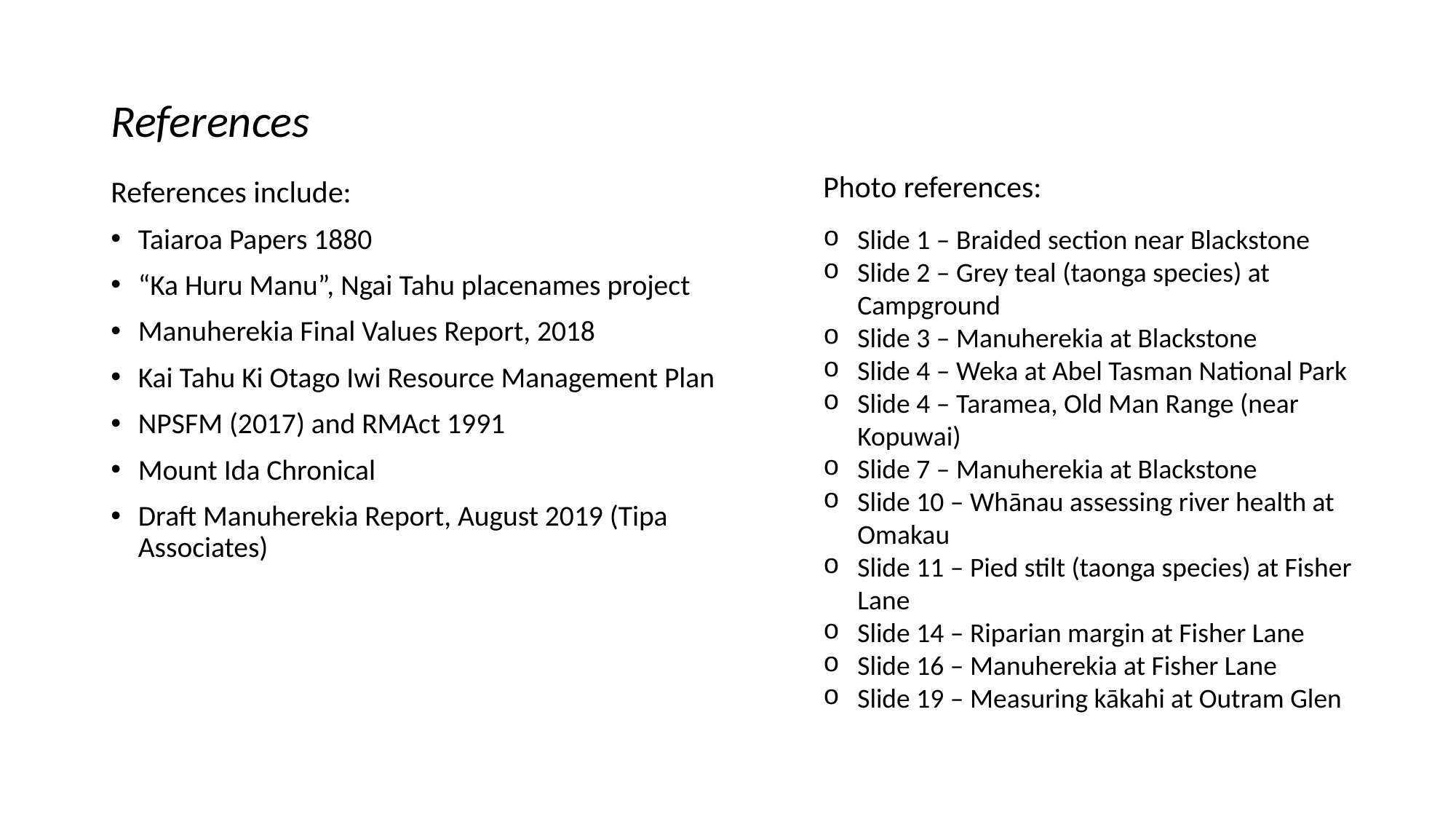

# References
Photo references:

Slide 1 – Braided section near Blackstone
Slide 2 – Grey teal (taonga species) at Campground
Slide 3 – Manuherekia at Blackstone
Slide 4 – Weka at Abel Tasman National Park
Slide 4 – Taramea, Old Man Range (near Kopuwai)
Slide 7 – Manuherekia at Blackstone
Slide 10 – Whānau assessing river health at Omakau
Slide 11 – Pied stilt (taonga species) at Fisher Lane
Slide 14 – Riparian margin at Fisher Lane
Slide 16 – Manuherekia at Fisher Lane
Slide 19 – Measuring kākahi at Outram Glen
References include:
Taiaroa Papers 1880
“Ka Huru Manu”, Ngai Tahu placenames project
Manuherekia Final Values Report, 2018
Kai Tahu Ki Otago Iwi Resource Management Plan
NPSFM (2017) and RMAct 1991
Mount Ida Chronical
Draft Manuherekia Report, August 2019 (Tipa Associates)